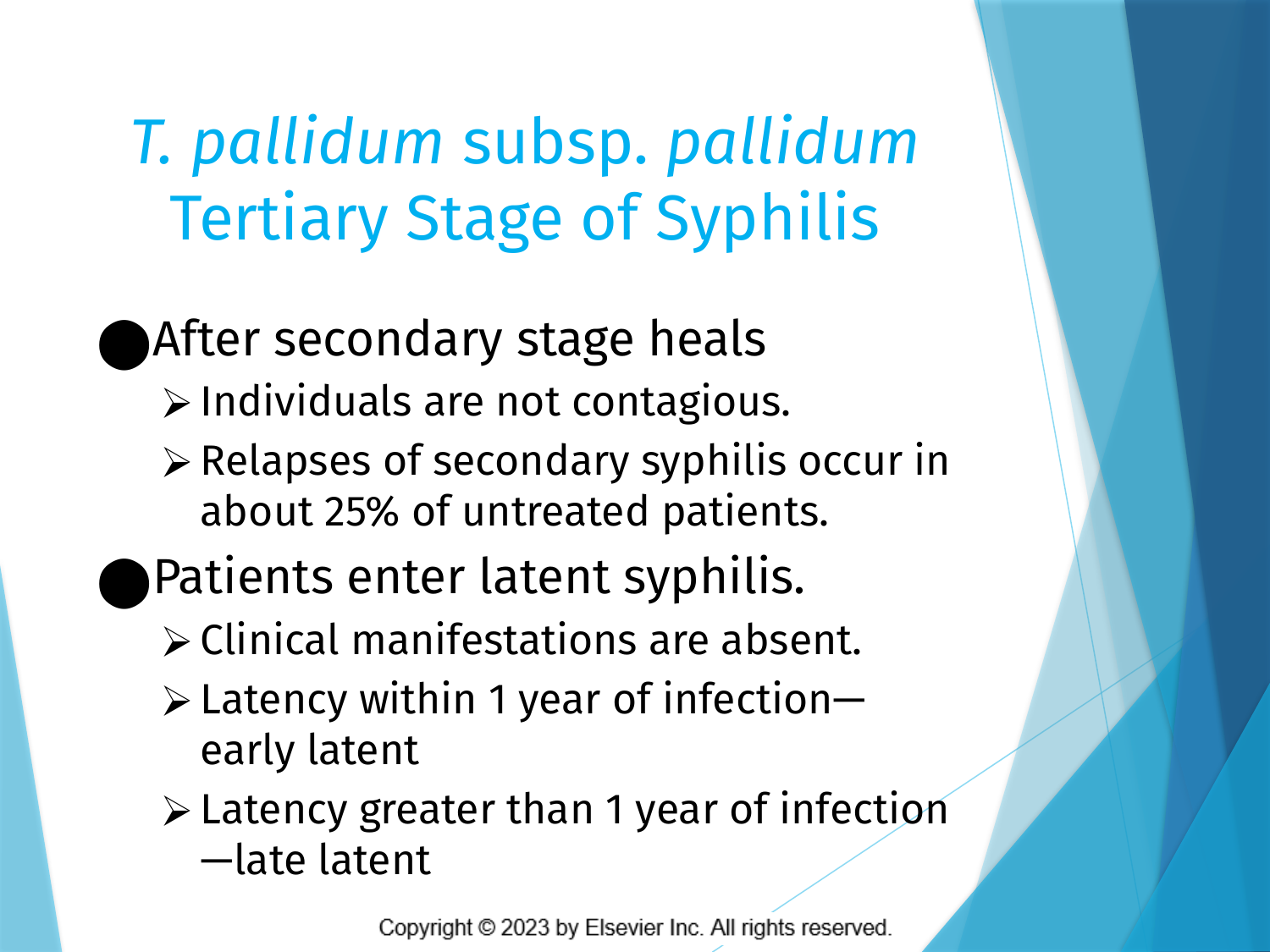

# T. pallidum subsp. pallidum Tertiary Stage of Syphilis
After secondary stage heals
Individuals are not contagious.
Relapses of secondary syphilis occur in about 25% of untreated patients.
Patients enter latent syphilis.
Clinical manifestations are absent.
Latency within 1 year of infection— early latent
Latency greater than 1 year of infection—late latent